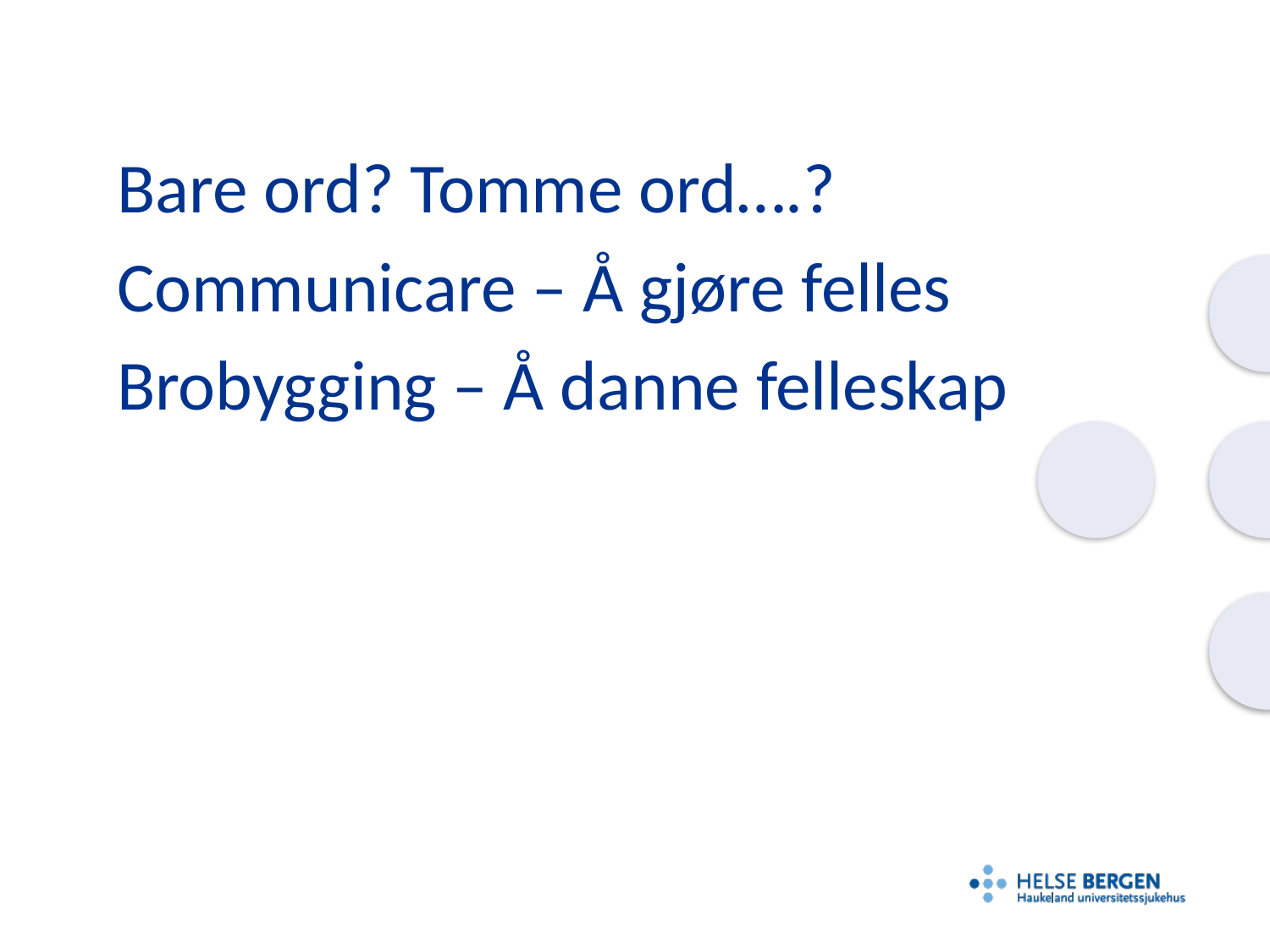

Bare ord? Tomme ord….?
Communicare – Å gjøre felles
Brobygging – Å danne felleskap